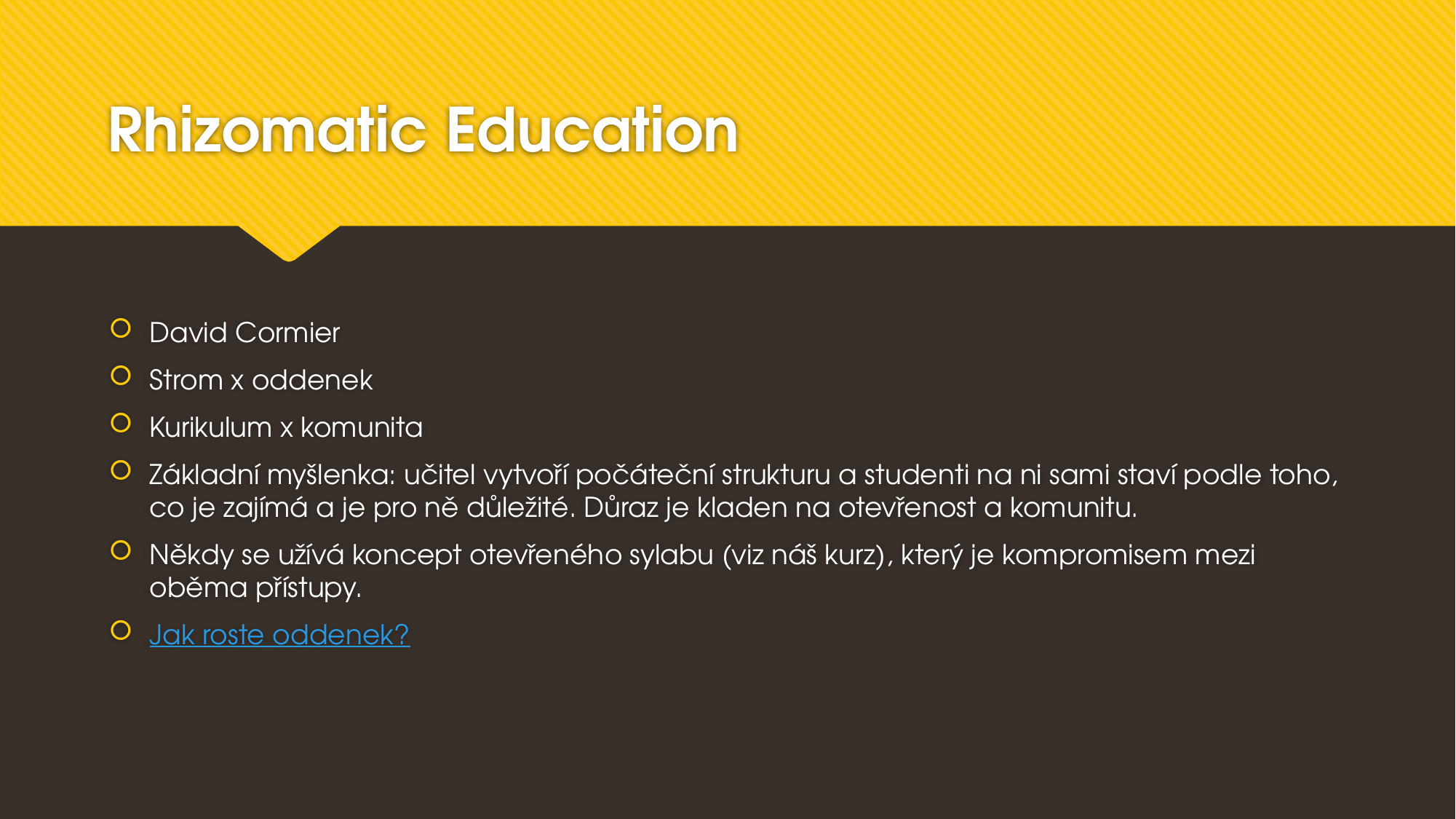

# Rhizomatic Education
David Cormier
Strom x oddenek
Kurikulum x komunita
Základní myšlenka: učitel vytvoří počáteční strukturu a studenti na ni sami staví podle toho, co je zajímá a je pro ně důležité. Důraz je kladen na otevřenost a komunitu.
Někdy se užívá koncept otevřeného sylabu (viz náš kurz), který je kompromisem mezi oběma přístupy.
Jak roste oddenek?